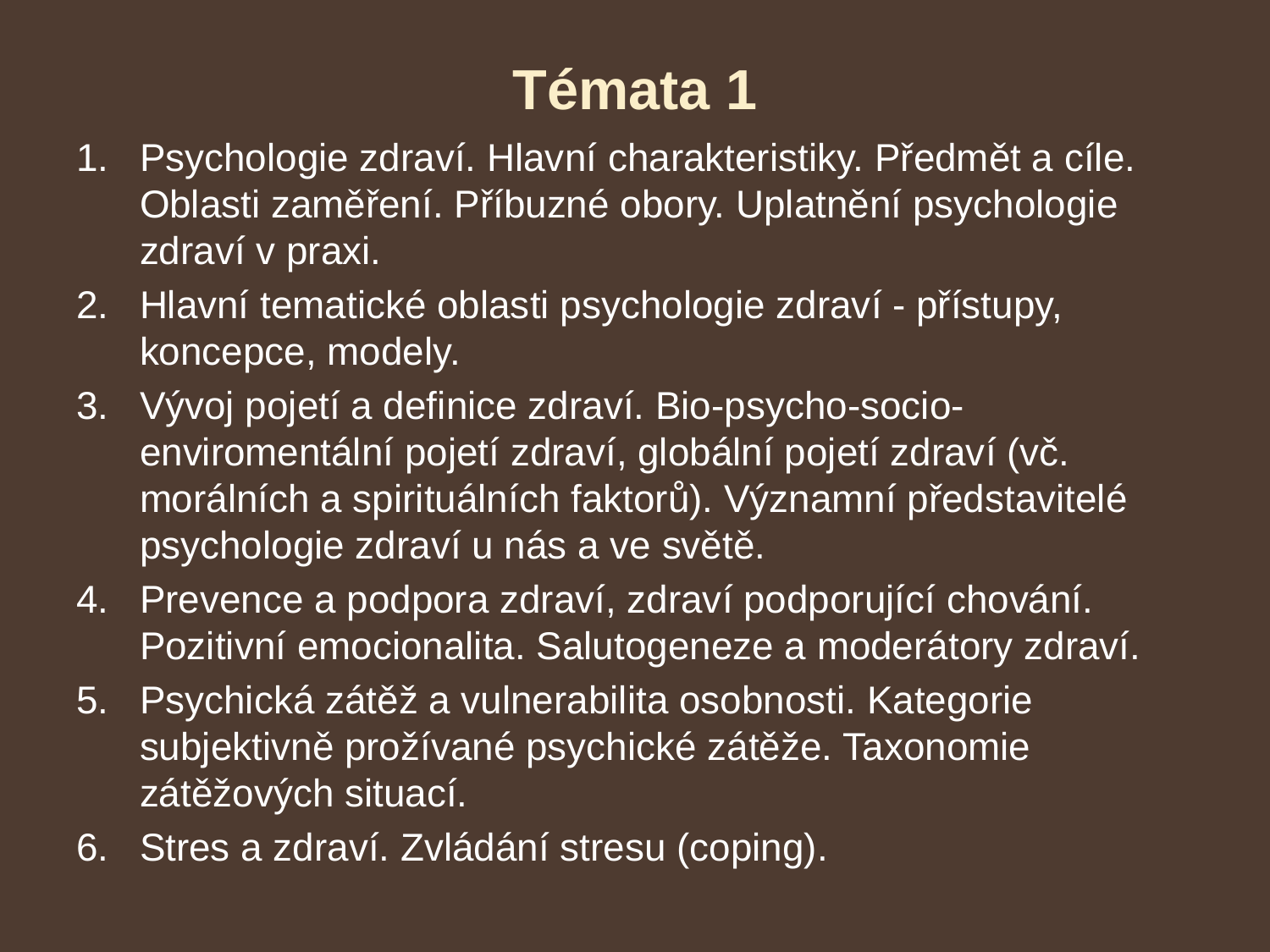

# Témata 1
Psychologie zdraví. Hlavní charakteristiky. Předmět a cíle. Oblasti zaměření. Příbuzné obory. Uplatnění psychologie zdraví v praxi.
Hlavní tematické oblasti psychologie zdraví - přístupy, koncepce, modely.
Vývoj pojetí a definice zdraví. Bio-psycho-socio-enviromentální pojetí zdraví, globální pojetí zdraví (vč. morálních a spirituálních faktorů). Významní představitelé psychologie zdraví u nás a ve světě.
Prevence a podpora zdraví, zdraví podporující chování. Pozitivní emocionalita. Salutogeneze a moderátory zdraví.
Psychická zátěž a vulnerabilita osobnosti. Kategorie subjektivně prožívané psychické zátěže. Taxonomie zátěžových situací.
Stres a zdraví. Zvládání stresu (coping).